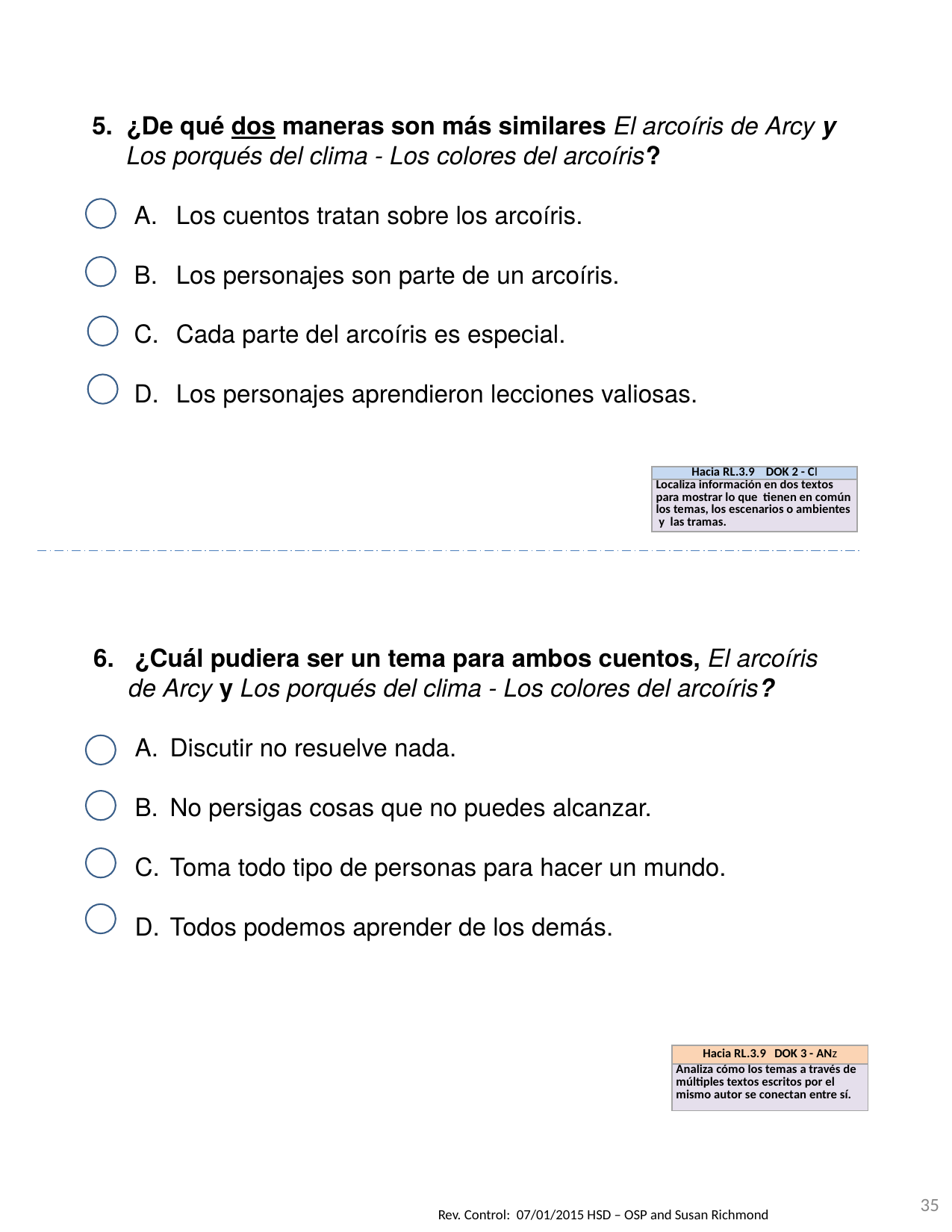

5.  ¿De qué dos maneras son más similares El arcoíris de Arcy y  Los porqués del clima - Los colores del arcoíris?

Los cuentos tratan sobre los arcoíris.

Los personajes son parte de un arcoíris.

Cada parte del arcoíris es especial.

Los personajes aprendieron lecciones valiosas.

| Hacia RL.3.9 DOK 2 - Cl |
| --- |
| Localiza información en dos textos para mostrar lo que tienen en común los temas, los escenarios o ambientes y las tramas. |
6.   ¿Cuál pudiera ser un tema para ambos cuentos, El arcoíris de Arcy y Los porqués del clima - Los colores del arcoíris?

Discutir no resuelve nada.

No persigas cosas que no puedes alcanzar.

Toma todo tipo de personas para hacer un mundo.

Todos podemos aprender de los demás.

| Hacia RL.3.9 DOK 3 - ANz |
| --- |
| Analiza cómo los temas a través de múltiples textos escritos por el mismo autor se conectan entre sí. |
35